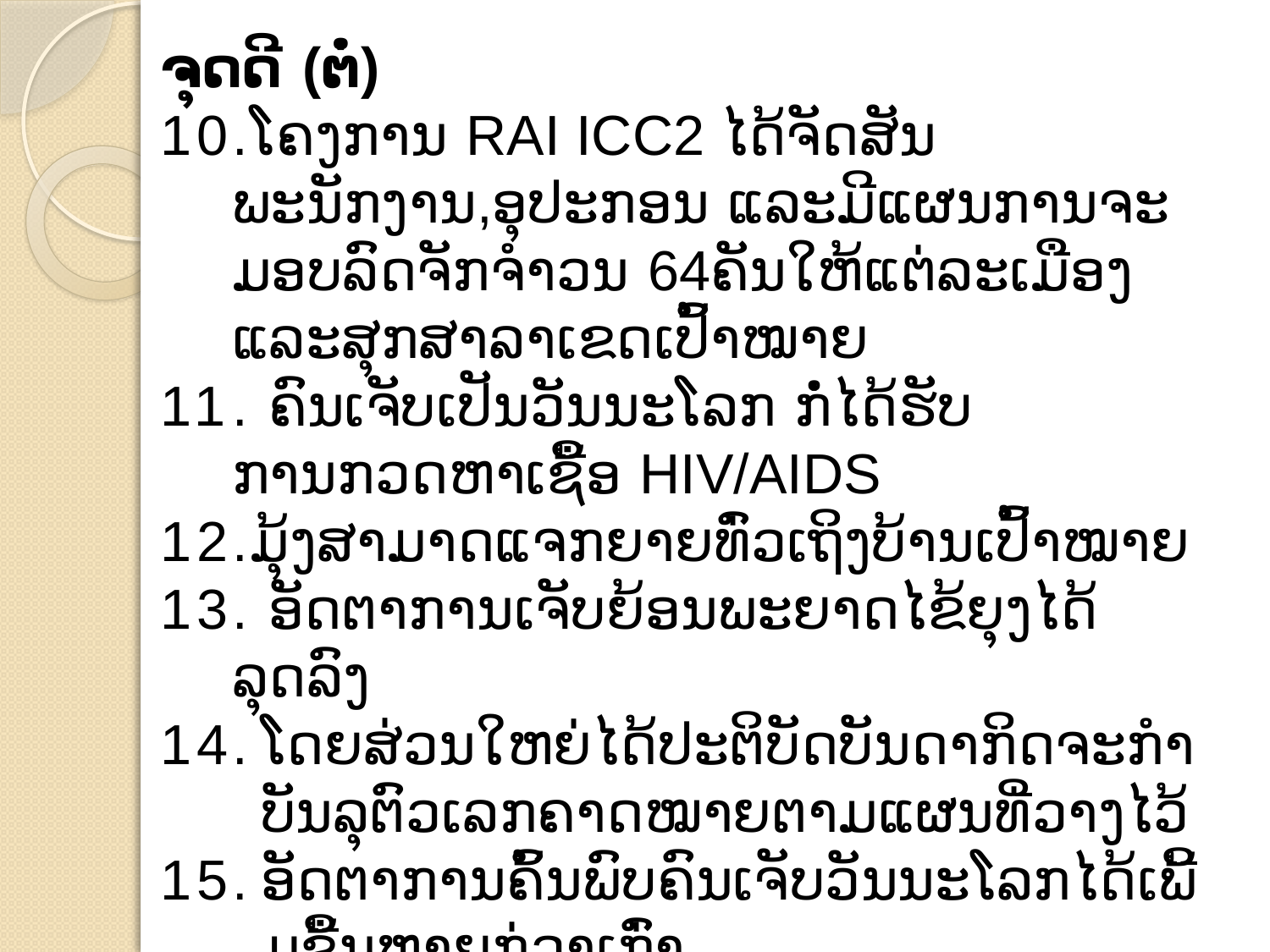

ຈຸດດີ (ຕໍ່)
ໂຄງການ RAI ICC2 ໄດ້ຈັດສັນພະນັກງານ,ອຸປະກອນ ແລະມີແຜນການຈະມອບລົດຈັກຈຳວນ 64ຄັນໃຫ້ແຕ່ລະເມືອງແລະສຸກສາລາເຂດເປົ້າໝາຍ
 ຄົນເຈັບເປັນວັນນະໂລກ ກໍ່ໄດ້ຮັບການກວດຫາເຊື້ອ HIV/AIDS
ມຸ້ງສາມາດແຈກຍາຍທົ່ວເຖິງບ້ານເປົ້າໝາຍ
 ອັດຕາການເຈັບຍ້ອນພະຍາດໄຂ້ຍຸງໄດ້ລຸດລົງ
ໂດຍສ່ວນໃຫຍ່ໄດ້ປະຕິບັດບັນດາກິດຈະກຳ ບັນລຸຕົວເລກຄາດໝາຍຕາມແຜນທີ່ວາງໄວ້
ອັດຕາການຄົ້ນພົບຄົນເຈັບວັນນະໂລກໄດ້ເພີ້ມຂື້ນຫຼາຍກ່ວາເກົ່າ